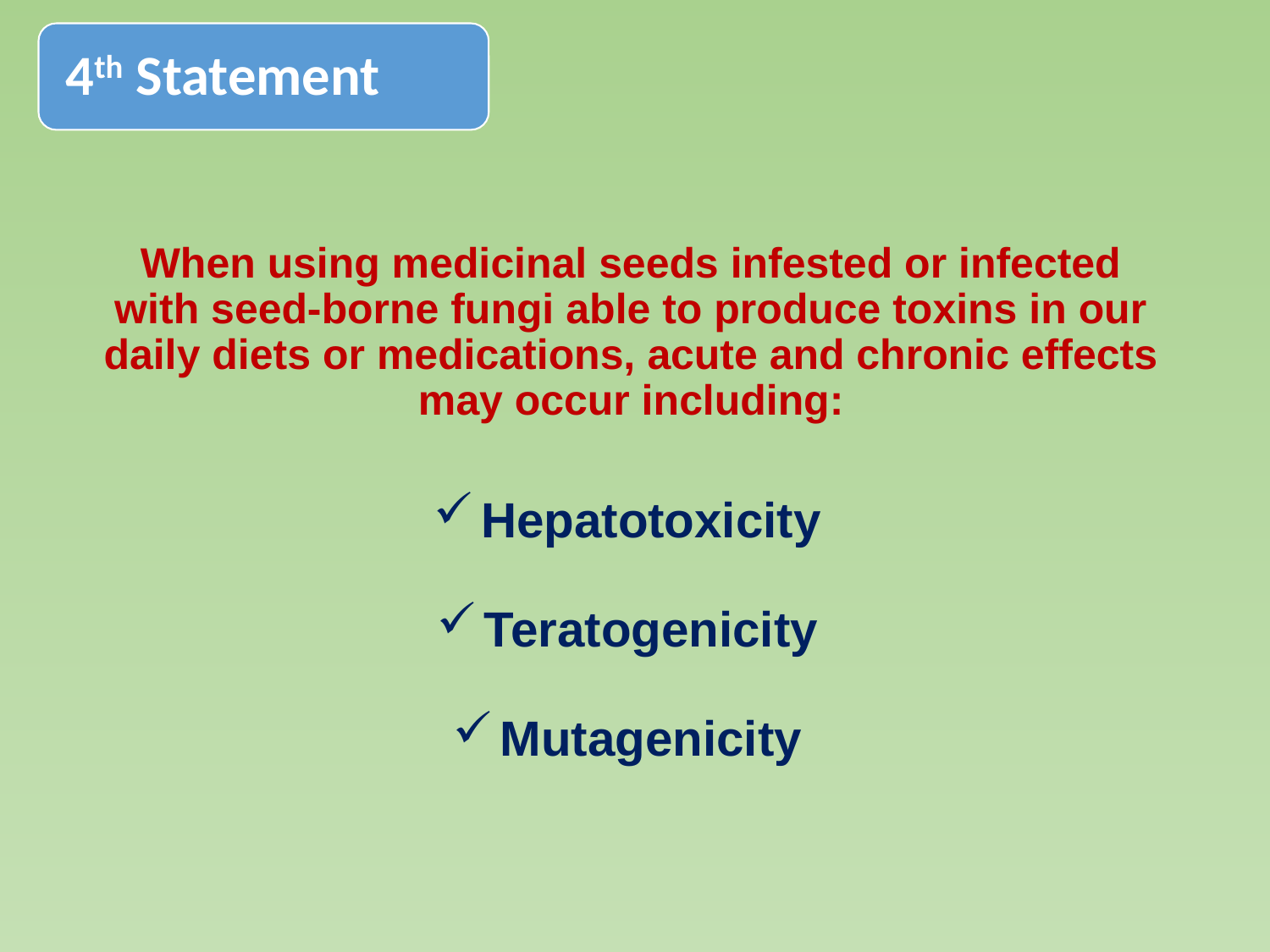

4th Statement
# When using medicinal seeds infested or infected with seed-borne fungi able to produce toxins in our daily diets or medications, acute and chronic effects may occur including:
Hepatotoxicity

Teratogenicity

Mutagenicity